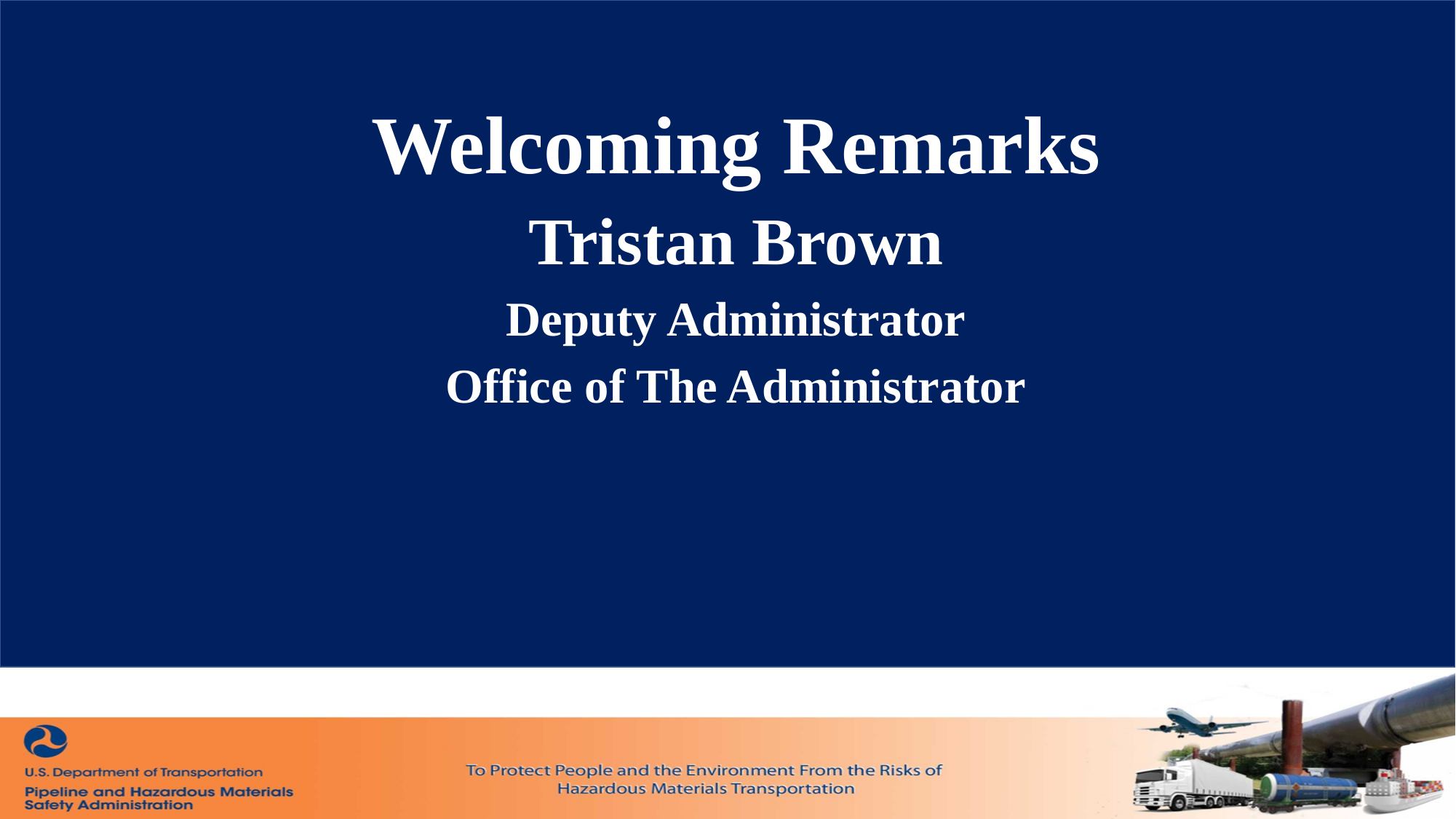

Welcoming Remarks
Tristan Brown
Deputy Administrator
Office of The Administrator